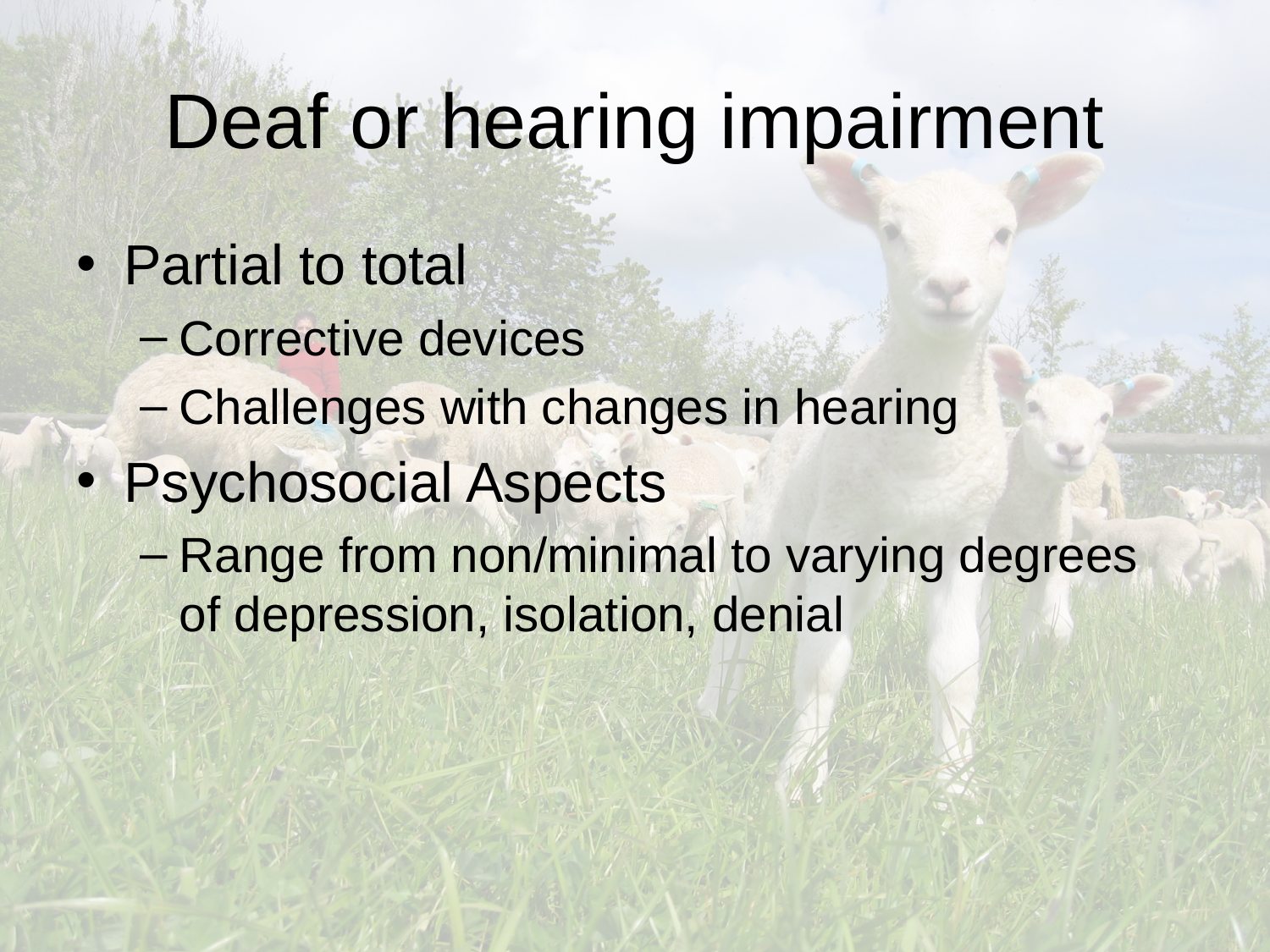

# Deaf or hearing impairment
Partial to total
Corrective devices
Challenges with changes in hearing
Psychosocial Aspects
Range from non/minimal to varying degrees of depression, isolation, denial